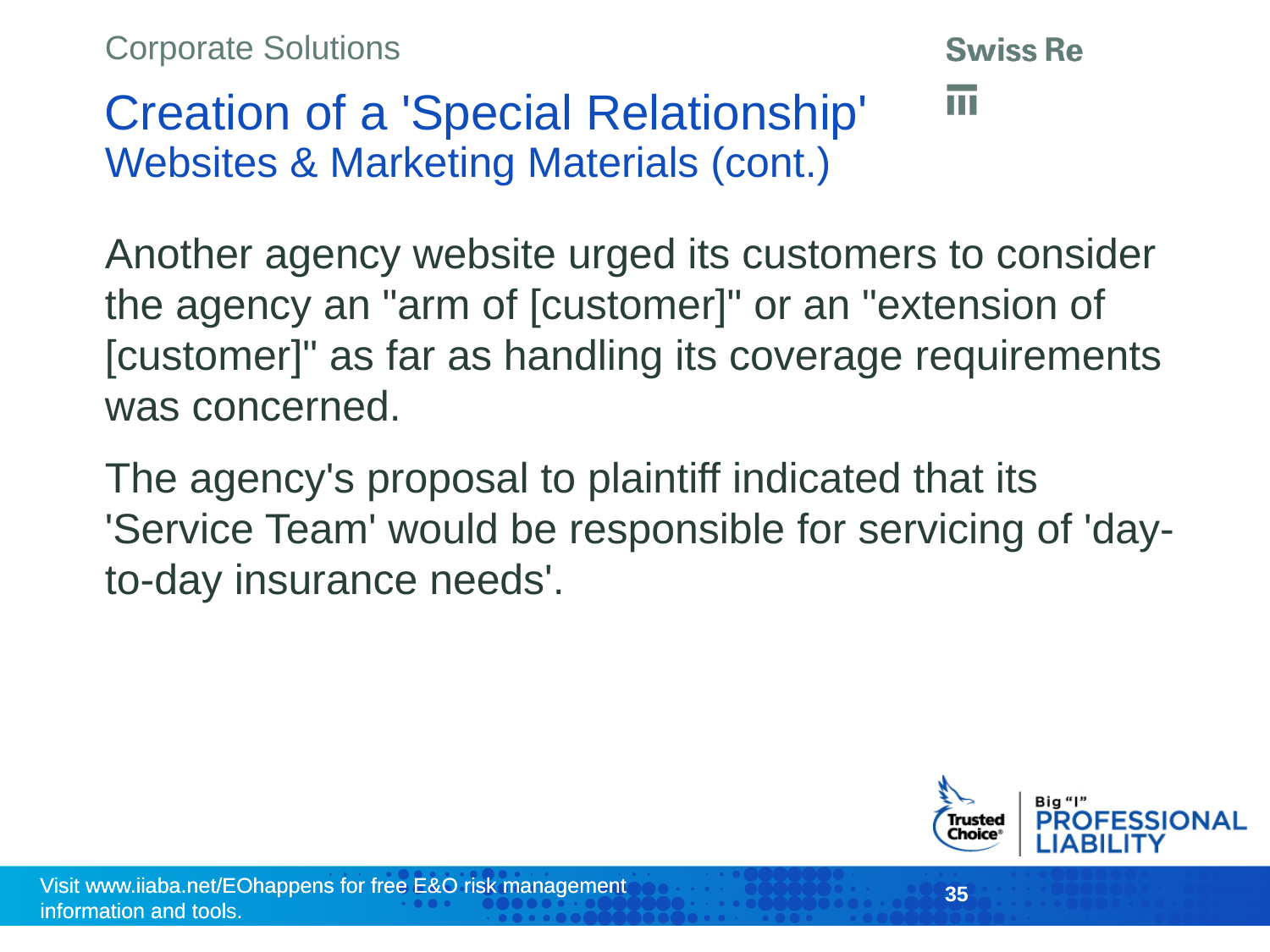

# Creation of a 'Special Relationship' Websites & Marketing Materials (cont.)
Another agency website urged its customers to consider the agency an "arm of [customer]" or an "extension of [customer]" as far as handling its coverage requirements was concerned.
The agency's proposal to plaintiff indicated that its 'Service Team' would be responsible for servicing of 'day-to-day insurance needs'.

35